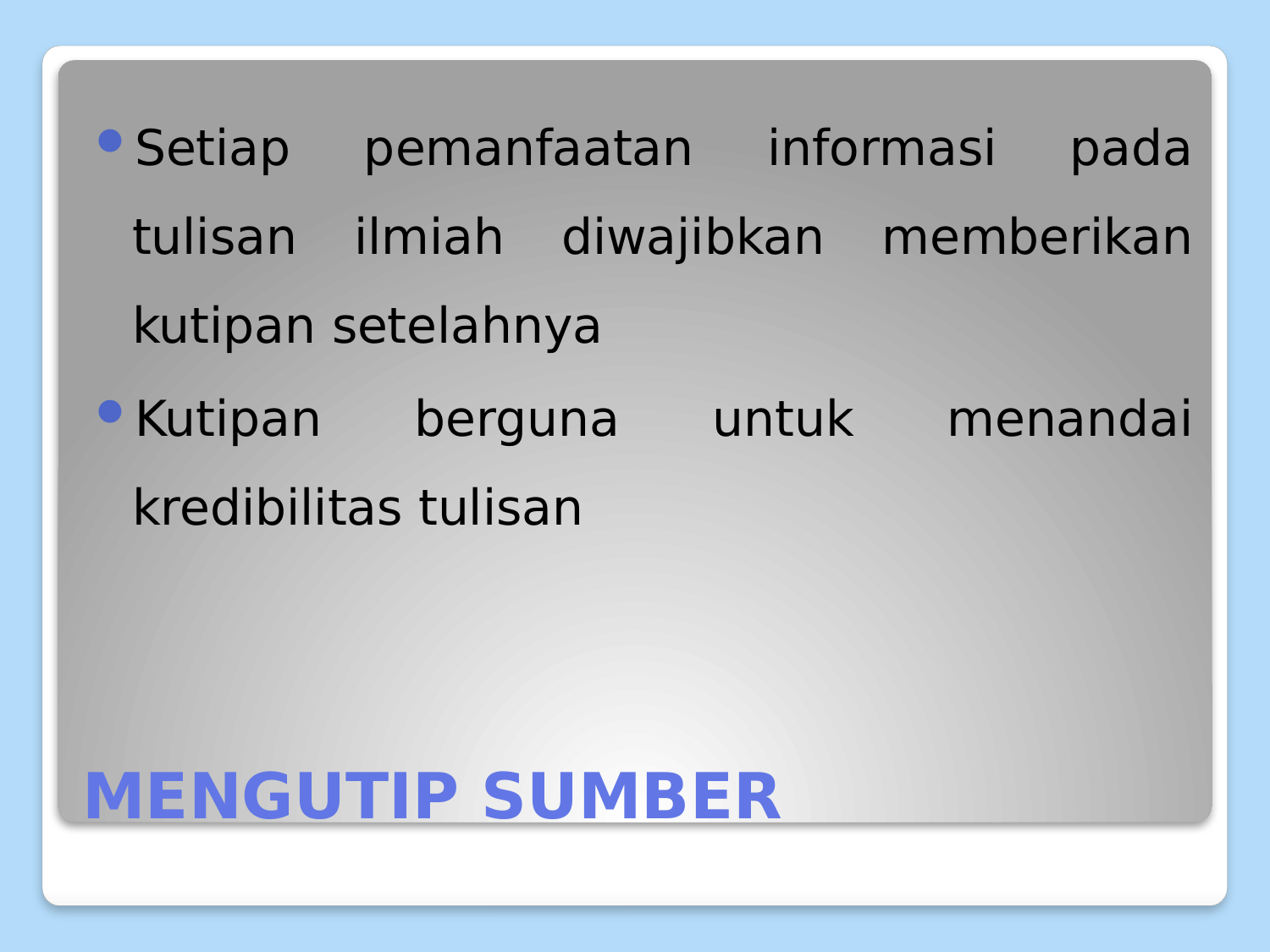

Setiap pemanfaatan informasi pada tulisan ilmiah diwajibkan memberikan kutipan setelahnya
Kutipan berguna untuk menandai kredibilitas tulisan
# MENGUTIP SUMBER